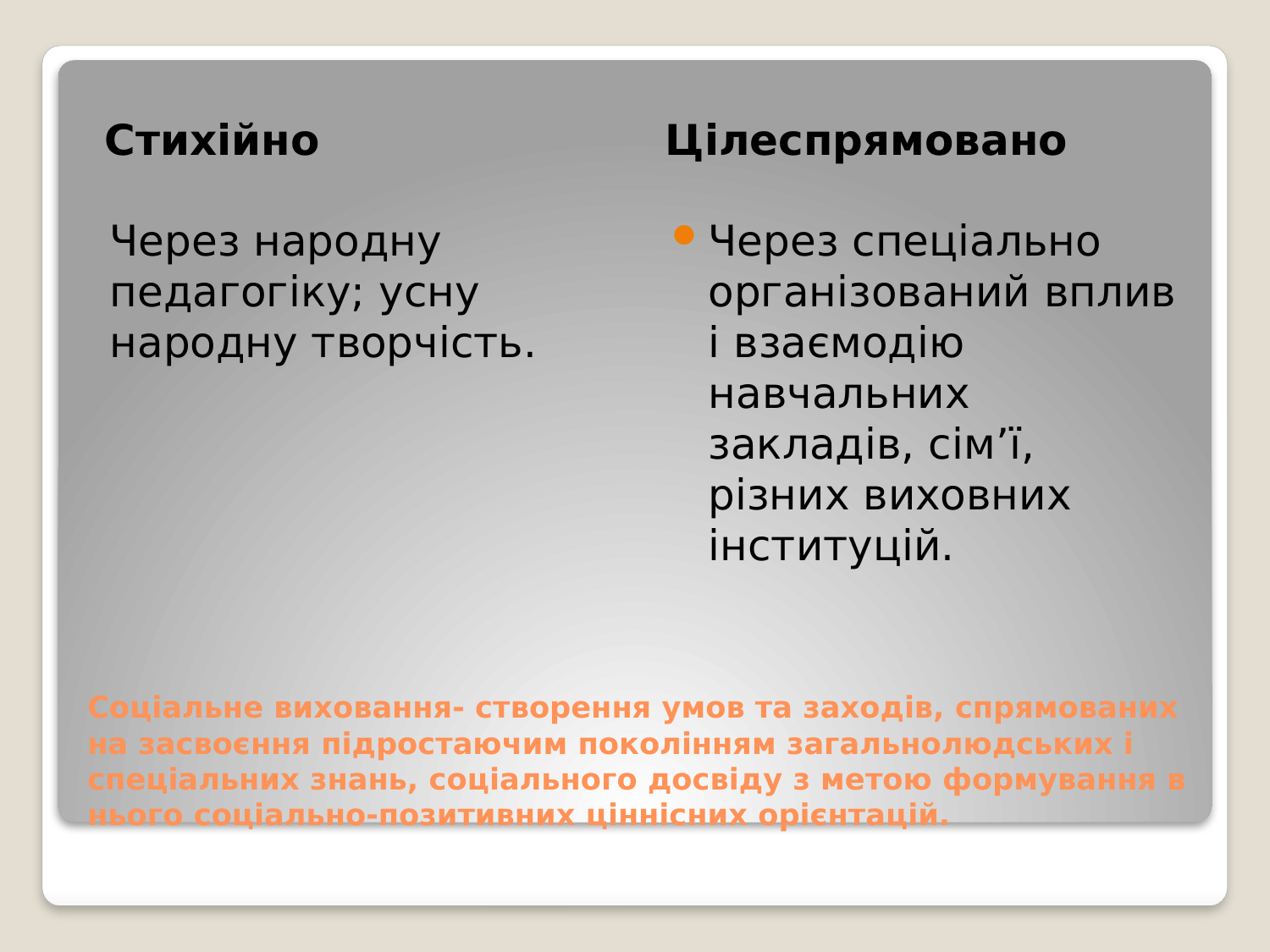

Стихійно
Цілеспрямовано
Через народну педагогіку; усну народну творчість.
Через спеціально організований вплив і взаємодію навчальних закладів, сім’ї, різних виховних інституцій.
# Соціальне виховання- створення умов та заходів, спрямованих на засвоєння підростаючим поколінням загальнолюдських і спеціальних знань, соціального досвіду з метою формування в нього соціально-позитивних ціннісних орієнтацій.